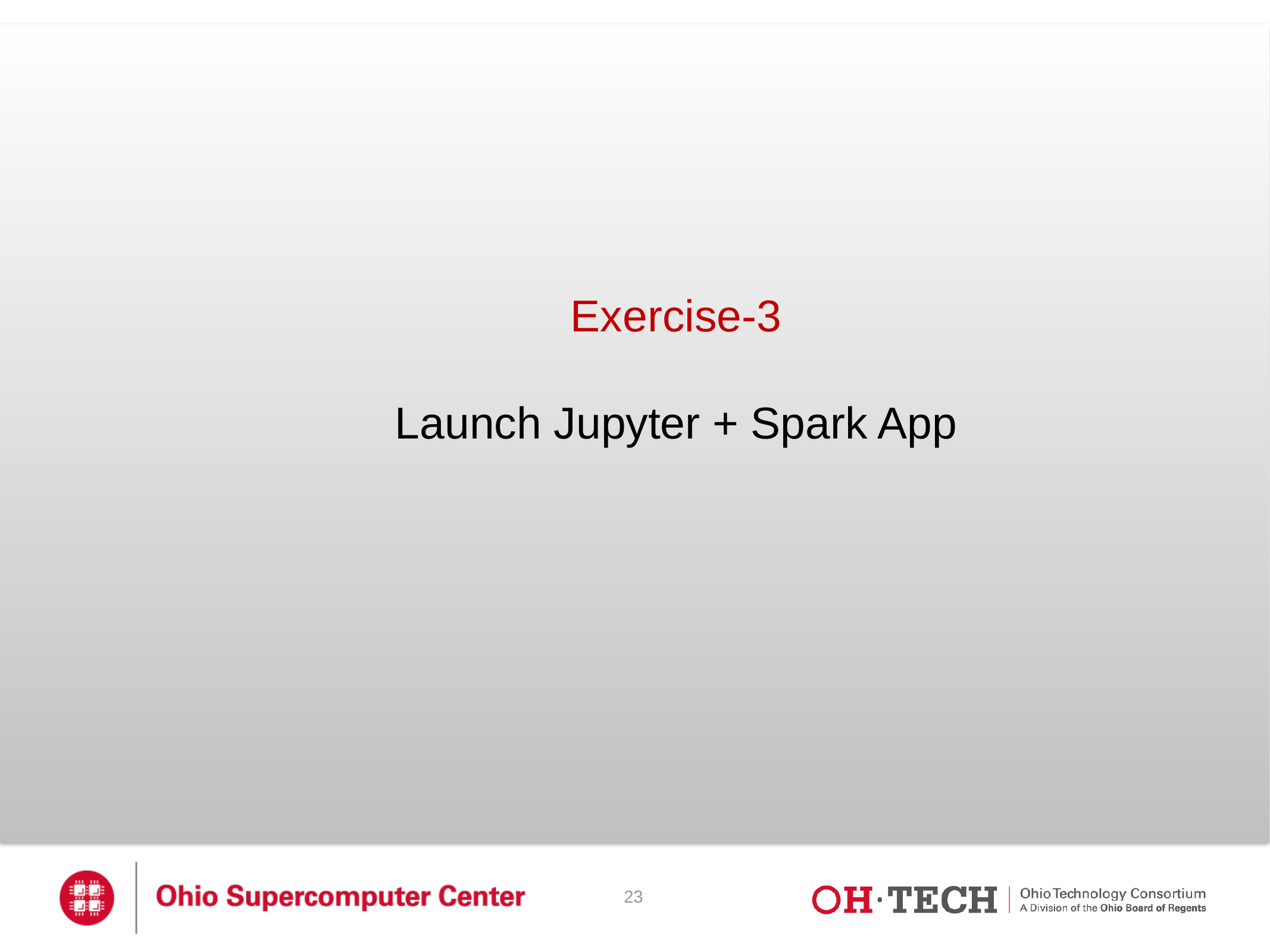

Exercise-3
​
Launch Jupyter + Spark App